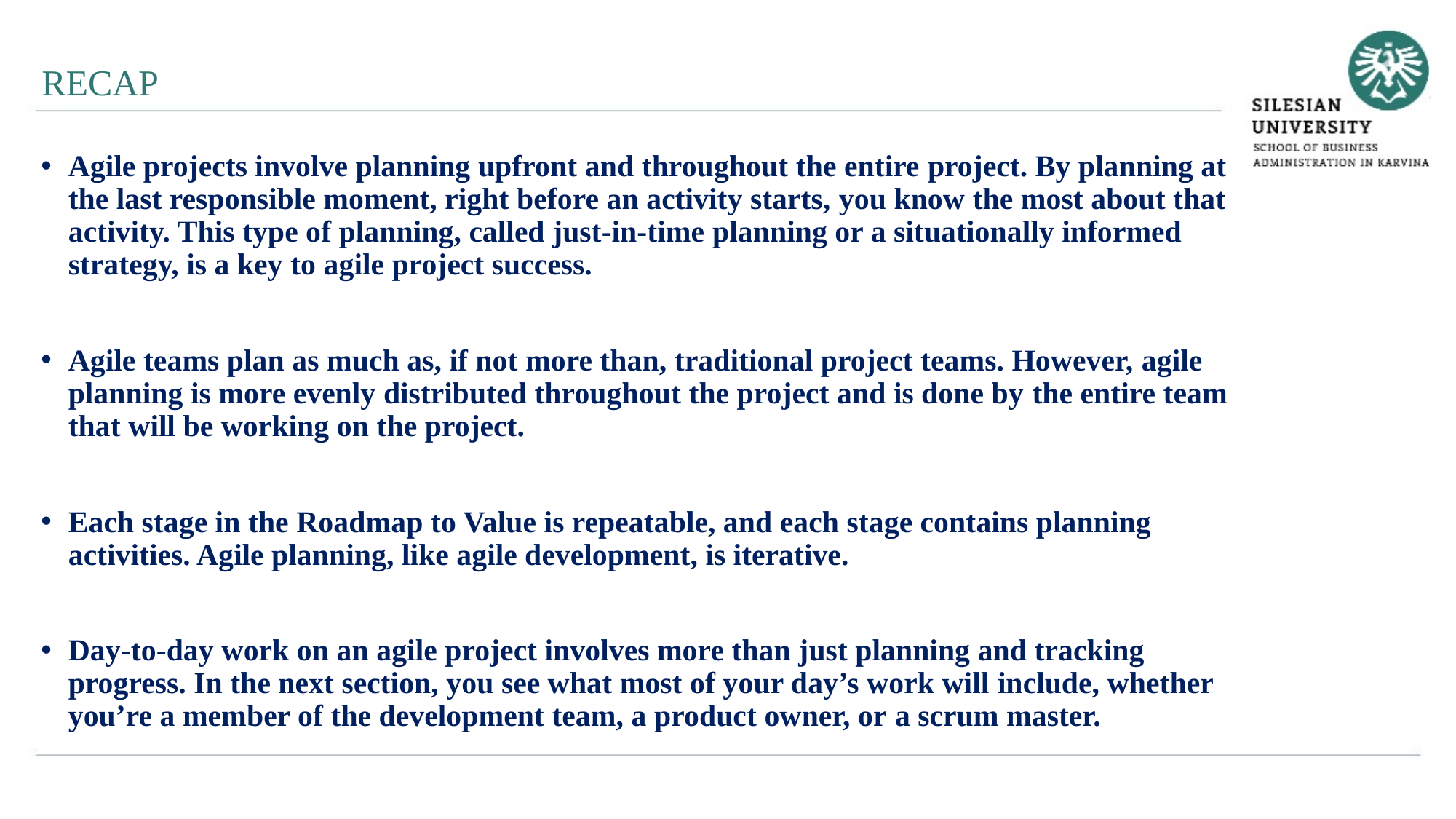

RECAP

Agile projects involve planning upfront and throughout the entire project. By planning at the last responsible moment, right before an activity starts, you know the most about that activity. This type of planning, called just-in-time planning or a situationally informed strategy, is a key to agile project success.

Agile teams plan as much as, if not more than, traditional project teams. However, agile planning is more evenly distributed throughout the project and is done by the entire team that will be working on the project.

Each stage in the Roadmap to Value is repeatable, and each stage contains planning activities. Agile planning, like agile development, is iterative.

Day-to-day work on an agile project involves more than just planning and tracking progress. In the next section, you see what most of your day’s work will include, whether you’re a member of the development team, a product owner, or a scrum master.